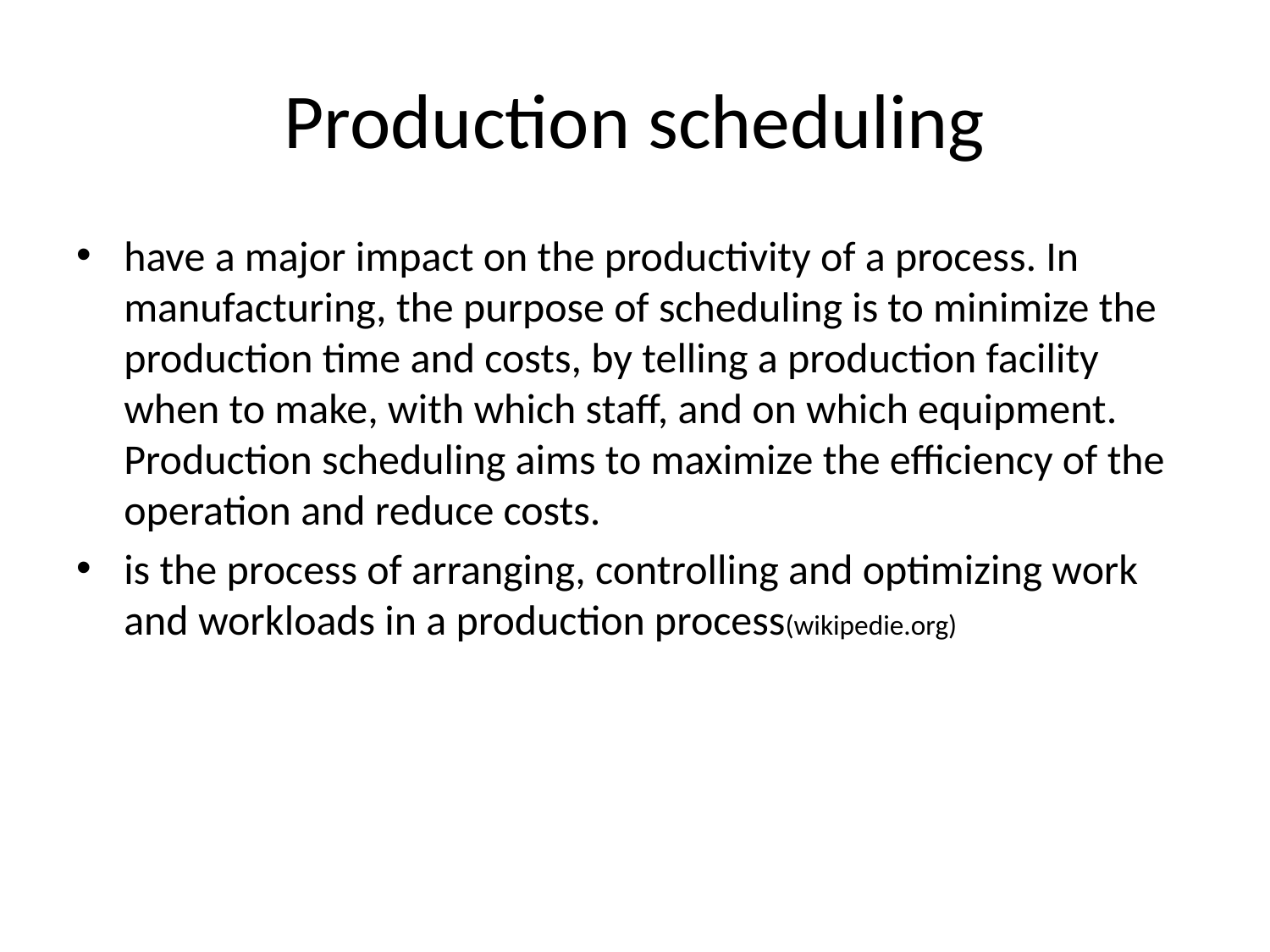

# Production scheduling
have a major impact on the productivity of a process. In manufacturing, the purpose of scheduling is to minimize the production time and costs, by telling a production facility when to make, with which staff, and on which equipment. Production scheduling aims to maximize the efficiency of the operation and reduce costs.
is the process of arranging, controlling and optimizing work and workloads in a production process(wikipedie.org)